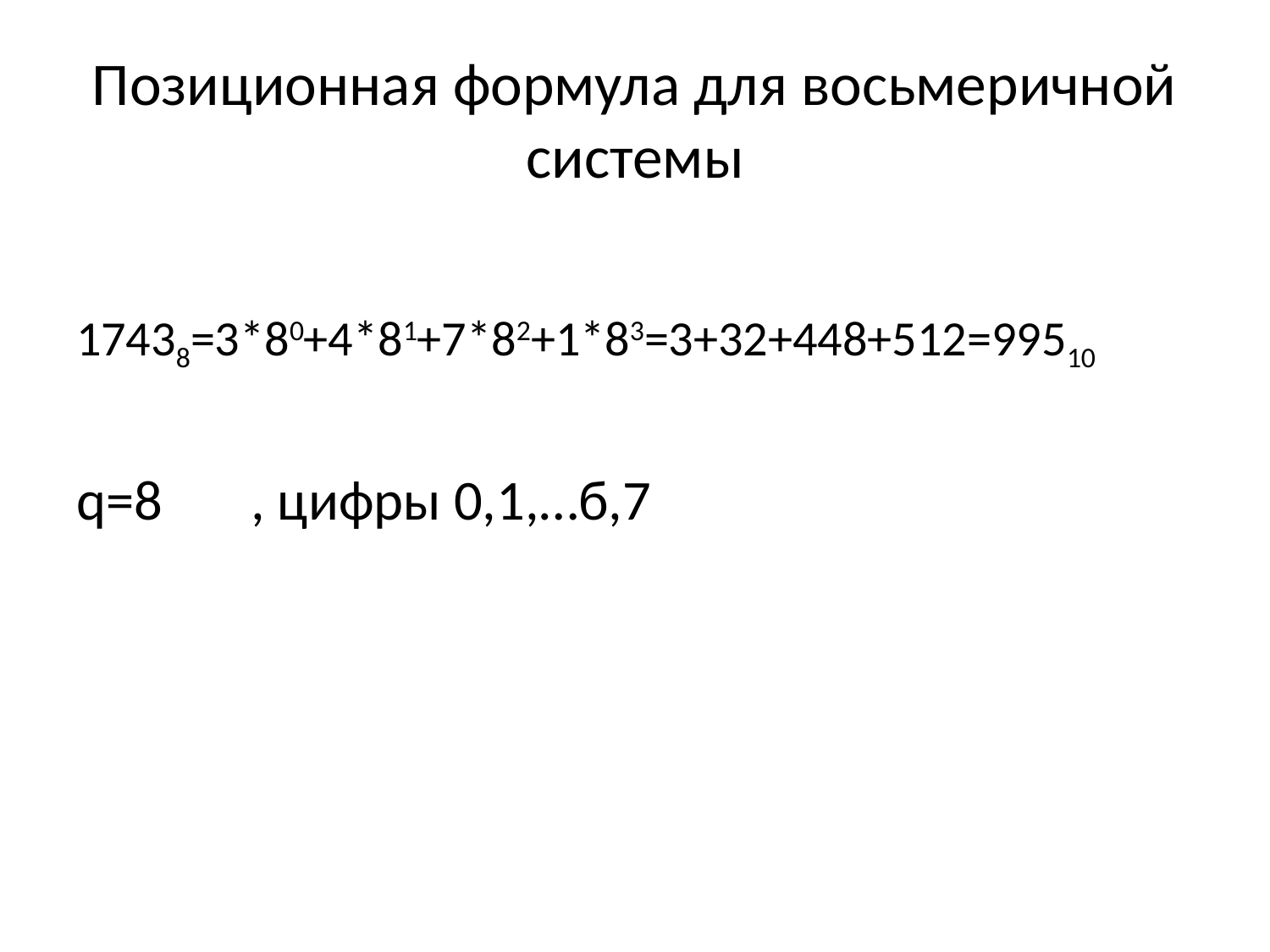

# Позиционная формула для восьмеричной системы

17438=3*80+4*81+7*82+1*83=3+32+448+512=99510

q=8	, цифры 0,1,…б,7